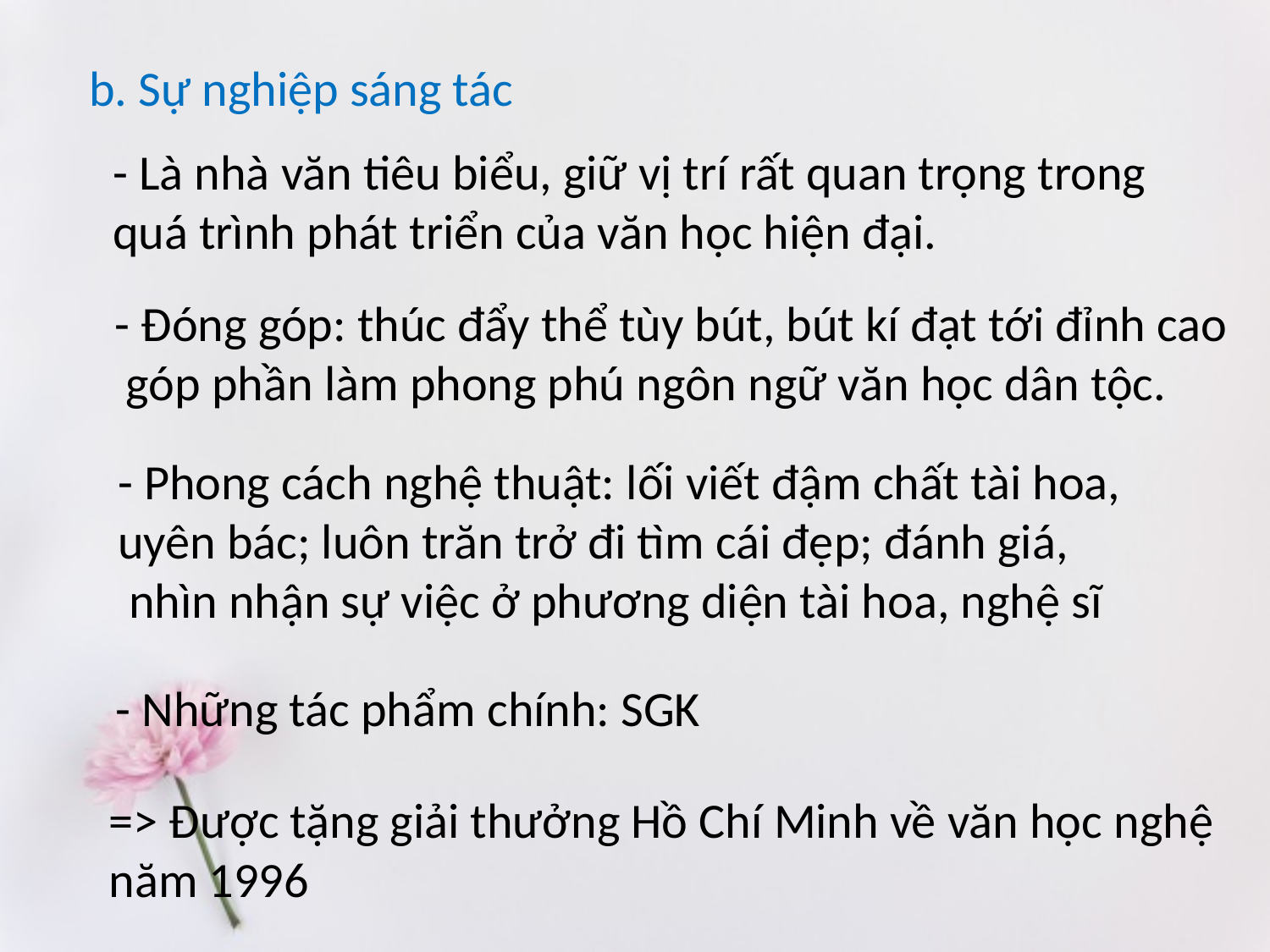

# b. Sự nghiệp sáng tác
- Là nhà văn tiêu biểu, giữ vị trí rất quan trọng trong quá trình phát triển của văn học hiện đại.
- Đóng góp: thúc đẩy thể tùy bút, bút kí đạt tới đỉnh cao
 góp phần làm phong phú ngôn ngữ văn học dân tộc.
- Phong cách nghệ thuật: lối viết đậm chất tài hoa,
uyên bác; luôn trăn trở đi tìm cái đẹp; đánh giá,
 nhìn nhận sự việc ở phương diện tài hoa, nghệ sĩ
- Những tác phẩm chính: SGK
=> Được tặng giải thưởng Hồ Chí Minh về văn học nghệ
năm 1996